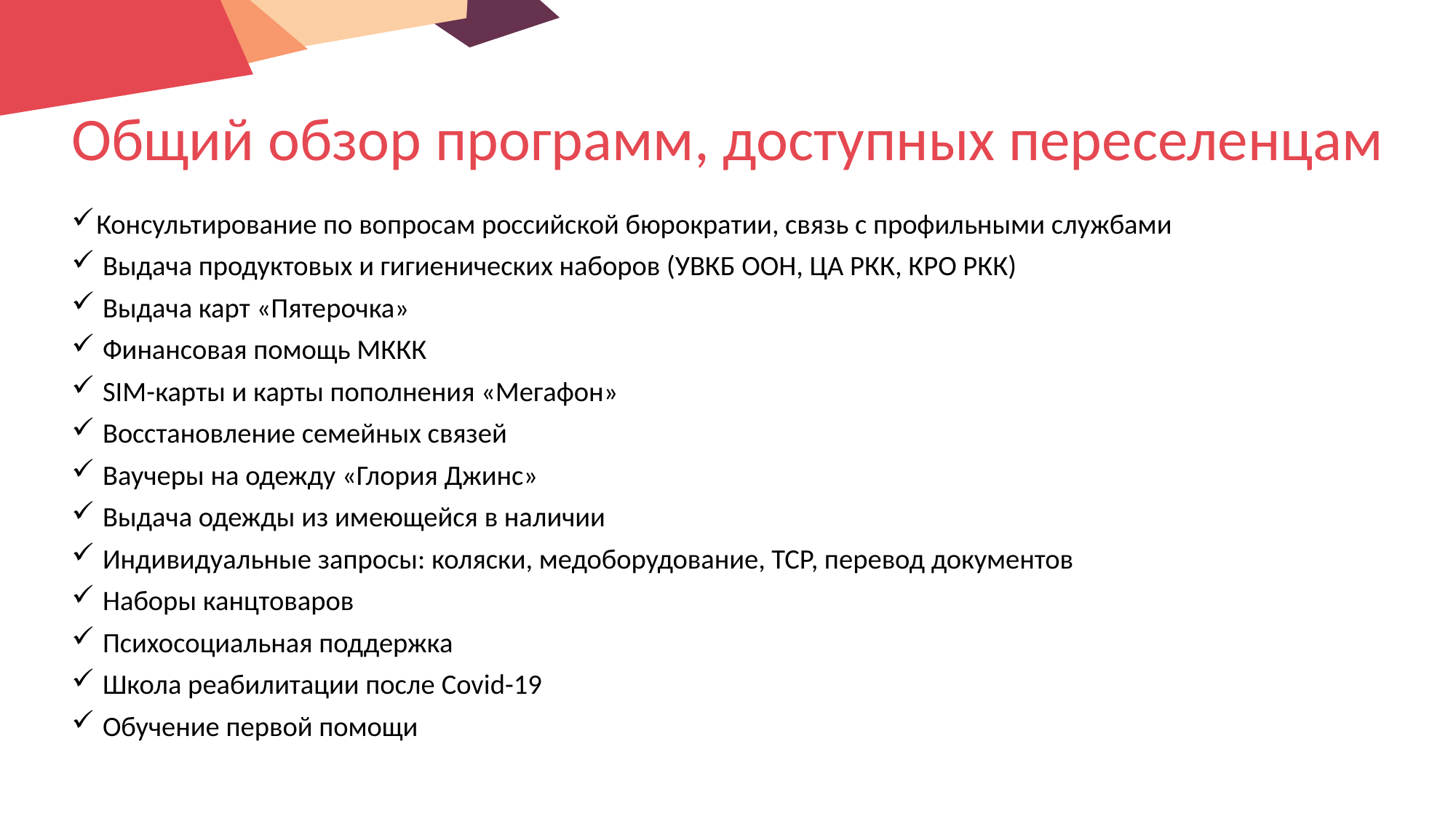

# Общий обзор программ, доступных переселенцам
Консультирование по вопросам российской бюрократии, связь с профильными службами
 Выдача продуктовых и гигиенических наборов (УВКБ ООН, ЦА РКК, КРО РКК)
 Выдача карт «Пятерочка»
 Финансовая помощь МККК
 SIM-карты и карты пополнения «Мегафон»
 Восстановление семейных связей
 Ваучеры на одежду «Глория Джинс»
 Выдача одежды из имеющейся в наличии
 Индивидуальные запросы: коляски, медоборудование, ТСР, перевод документов
 Наборы канцтоваров
 Психосоциальная поддержка
 Школа реабилитации после Covid-19
 Обучение первой помощи